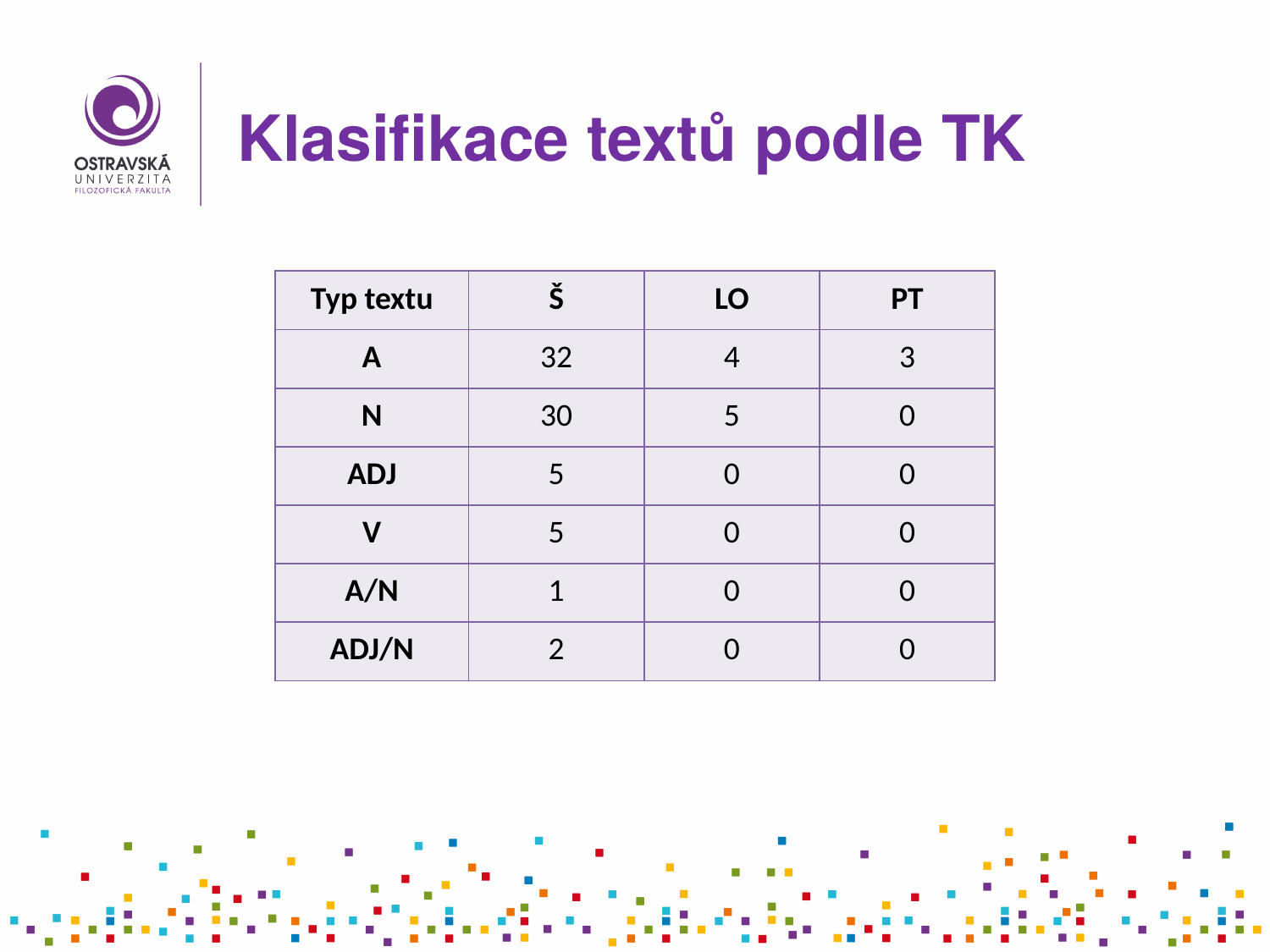

# Klasifikace textů podle TK
| Typ textu | Š | LO | PT |
| --- | --- | --- | --- |
| A | 32 | 4 | 3 |
| N | 30 | 5 | 0 |
| ADJ | 5 | 0 | 0 |
| V | 5 | 0 | 0 |
| A/N | 1 | 0 | 0 |
| ADJ/N | 2 | 0 | 0 |